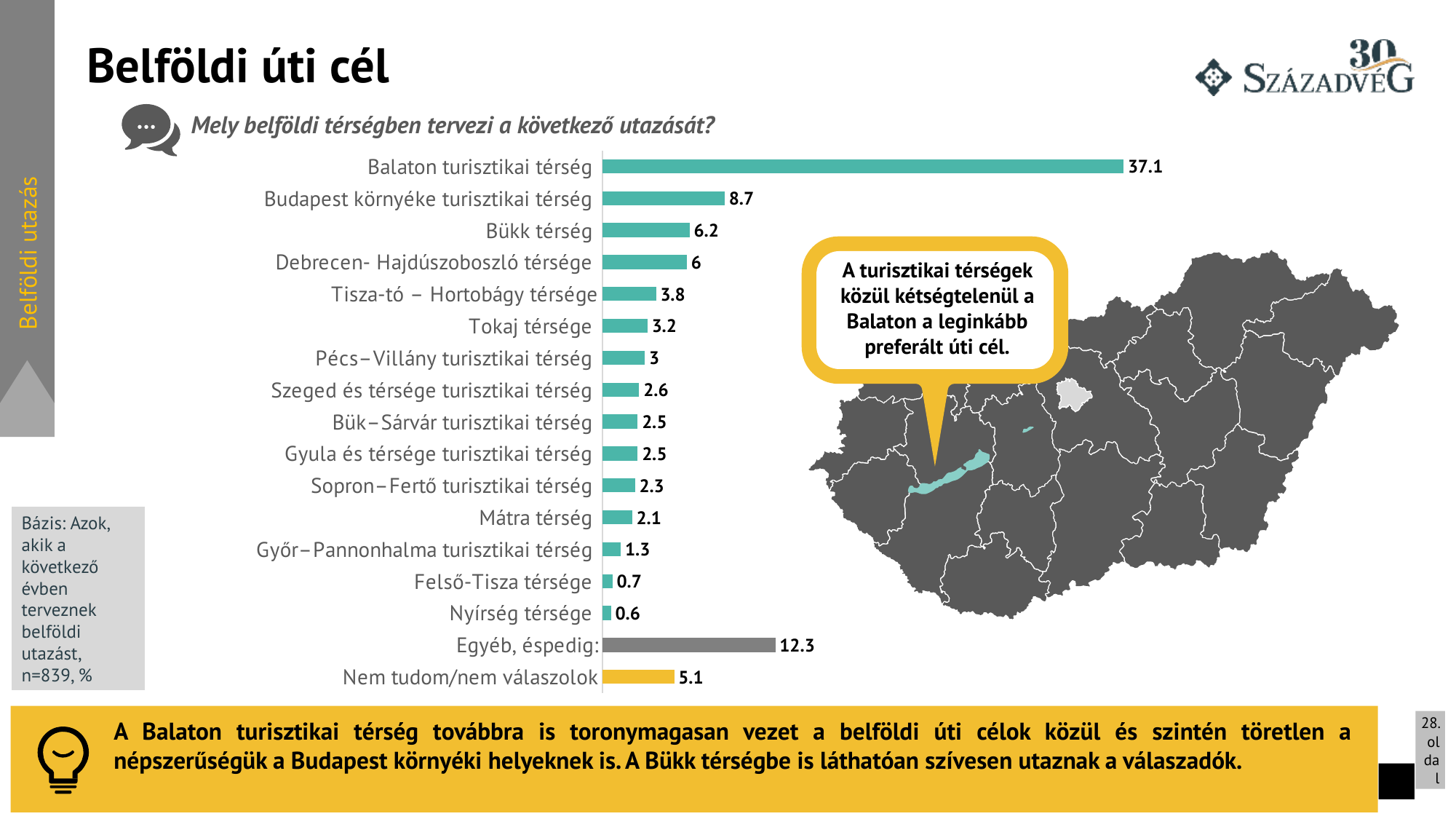

# Belföldi úti cél

Mely belföldi térségben tervezi a következő utazását?

### Chart

| Category | Oszlop3 |
|---|---|
| Balaton turisztikai térség  | 37.1 |
| Budapest környéke turisztikai térség  | 8.7 |
| Bükk térség  | 6.2 |
| Debrecen- Hajdúszoboszló térsége  | 6.0 |
| Tisza-tó – Hortobágy térsége | 3.8 |
| Tokaj térsége  | 3.2 |
| Pécs–Villány turisztikai térség  | 3.0 |
| Szeged és térsége turisztikai térség  | 2.6 |
| Bük–Sárvár turisztikai térség  | 2.5 |
| Gyula és térsége turisztikai térség  | 2.5 |
| Sopron–Fertő turisztikai térség  | 2.3 |
| Mátra térség  | 2.1 |
| Győr–Pannonhalma turisztikai térség  | 1.3 |
| Felső-Tisza térsége  | 0.7 |
| Nyírség térsége  | 0.6 |
| Egyéb, éspedig: | 12.3 |
| Nem tudom/nem válaszolok | 5.1 |
Belföldi utazás

A turisztikai térségek közül kétségtelenül a Balaton a leginkább preferált úti cél.

Bázis: Azok, akik a következő évben terveznek belföldi utazást, n=839, %

A Balaton turisztikai térség továbbra is toronymagasan vezet a belföldi úti célok közül és szintén töretlen a népszerűségük a Budapest környéki helyeknek is. A Bükk térségbe is láthatóan szívesen utaznak a válaszadók.
28. oldal